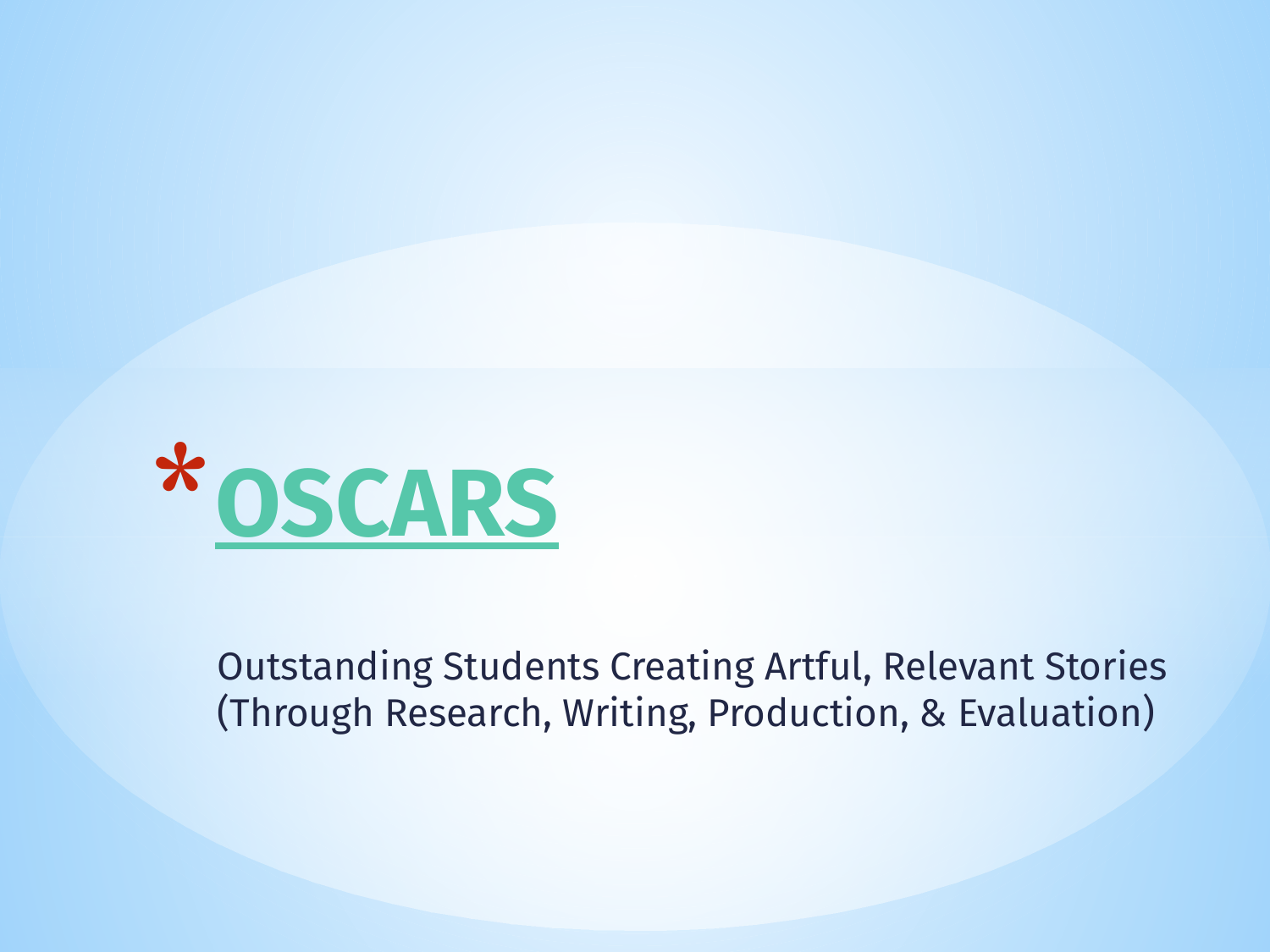

# OSCARS
Outstanding Students Creating Artful, Relevant Stories (Through Research, Writing, Production, & Evaluation)